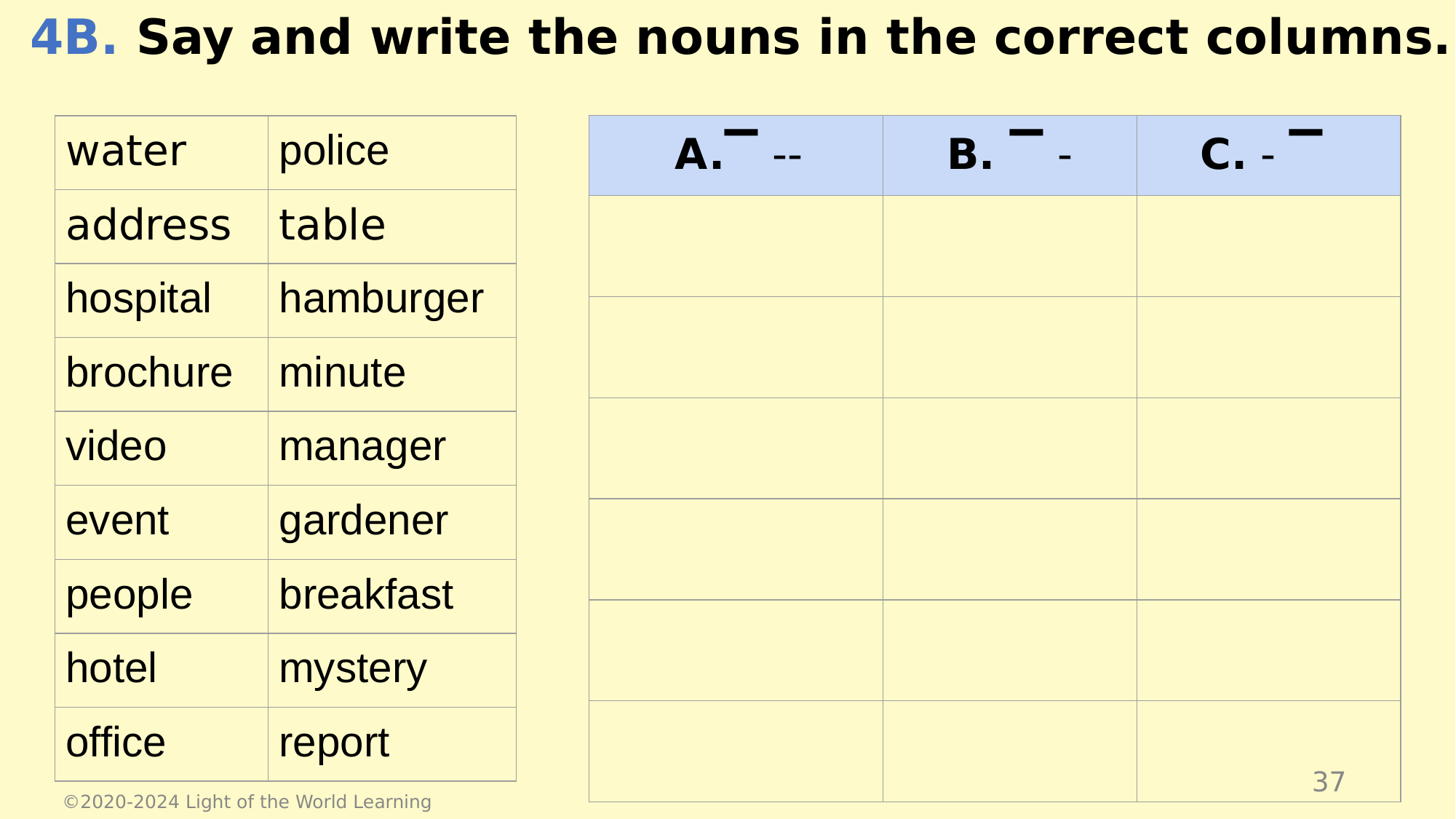

4B. Say and write the nouns in the correct columns.
| ▔ -- | B. ▔ - | C. - ▔ |
| --- | --- | --- |
|  |  |  |
|  |  |  |
|  |  |  |
|  |  |  |
|  |  |  |
|  |  |  |
| water | police |
| --- | --- |
| address | table |
| hospital | hamburger |
| brochure | minute |
| video | manager |
| event | gardener |
| people | breakfast |
| hotel | mystery |
| office | report |
37
©2020-2024 Light of the World Learning